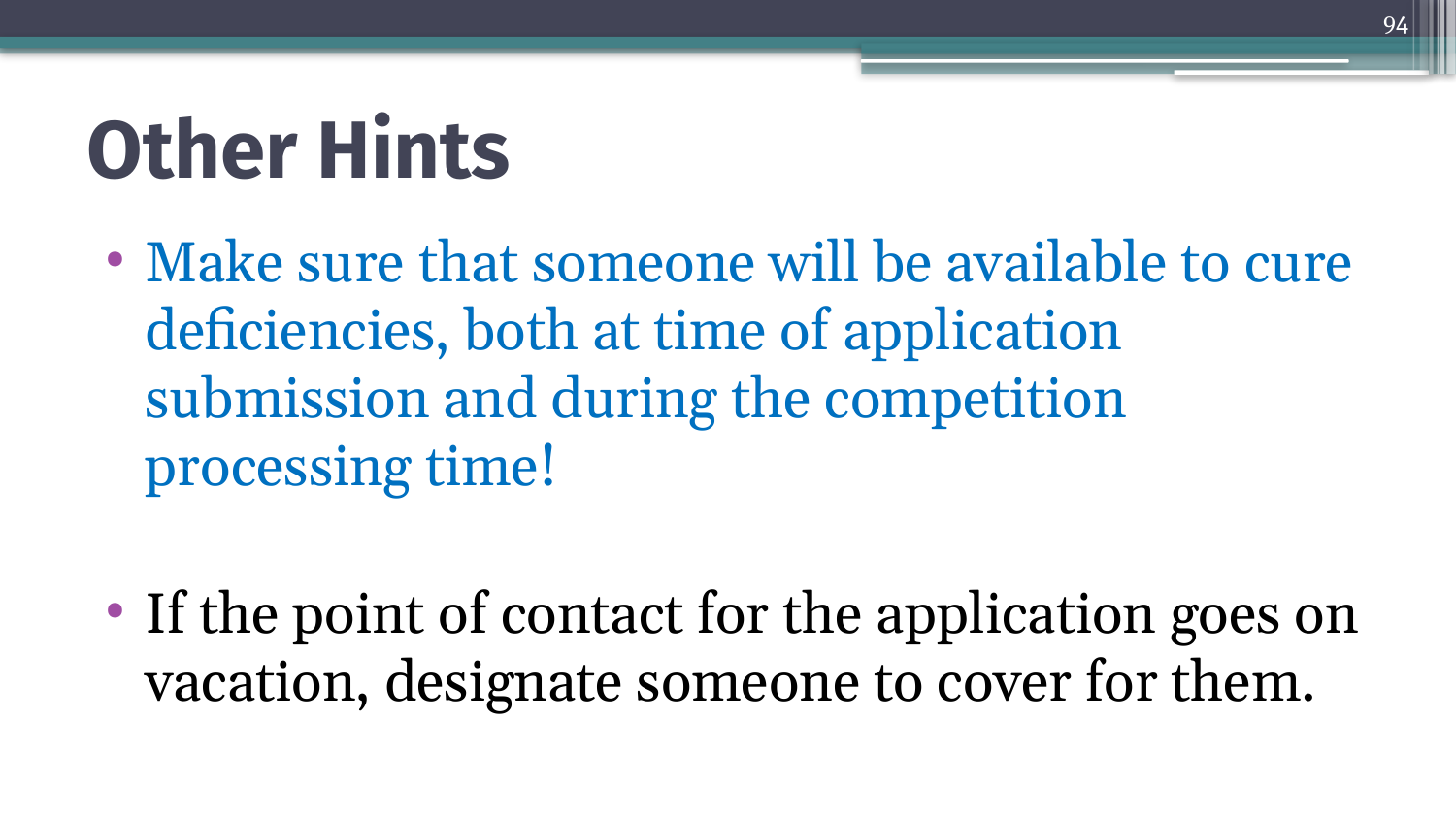

94
# Other Hints
Make sure that someone will be available to cure deficiencies, both at time of application submission and during the competition processing time!

If the point of contact for the application goes on vacation, designate someone to cover for them.